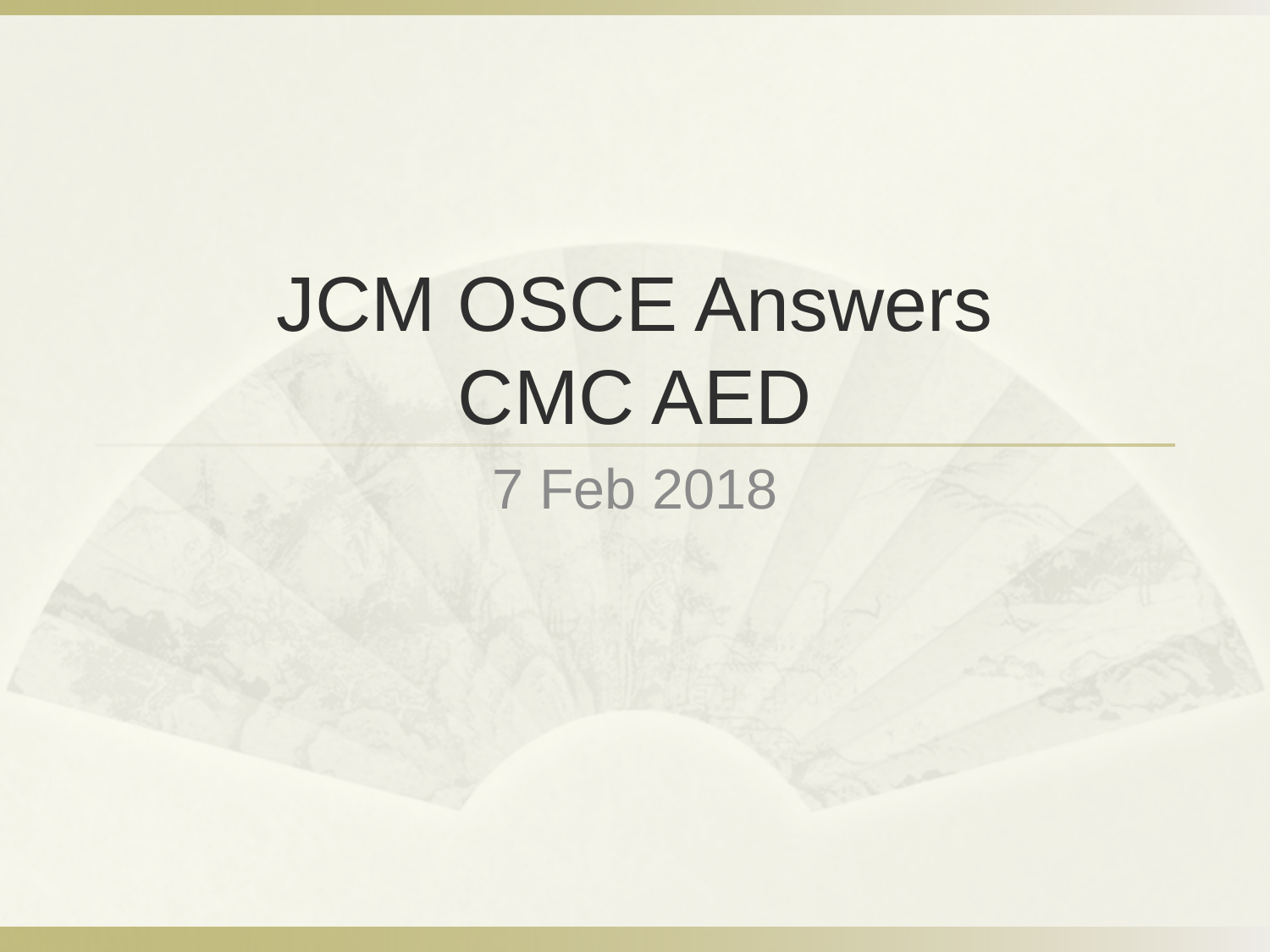

# JCM OSCE Answers CMC AED
7 Feb 2018